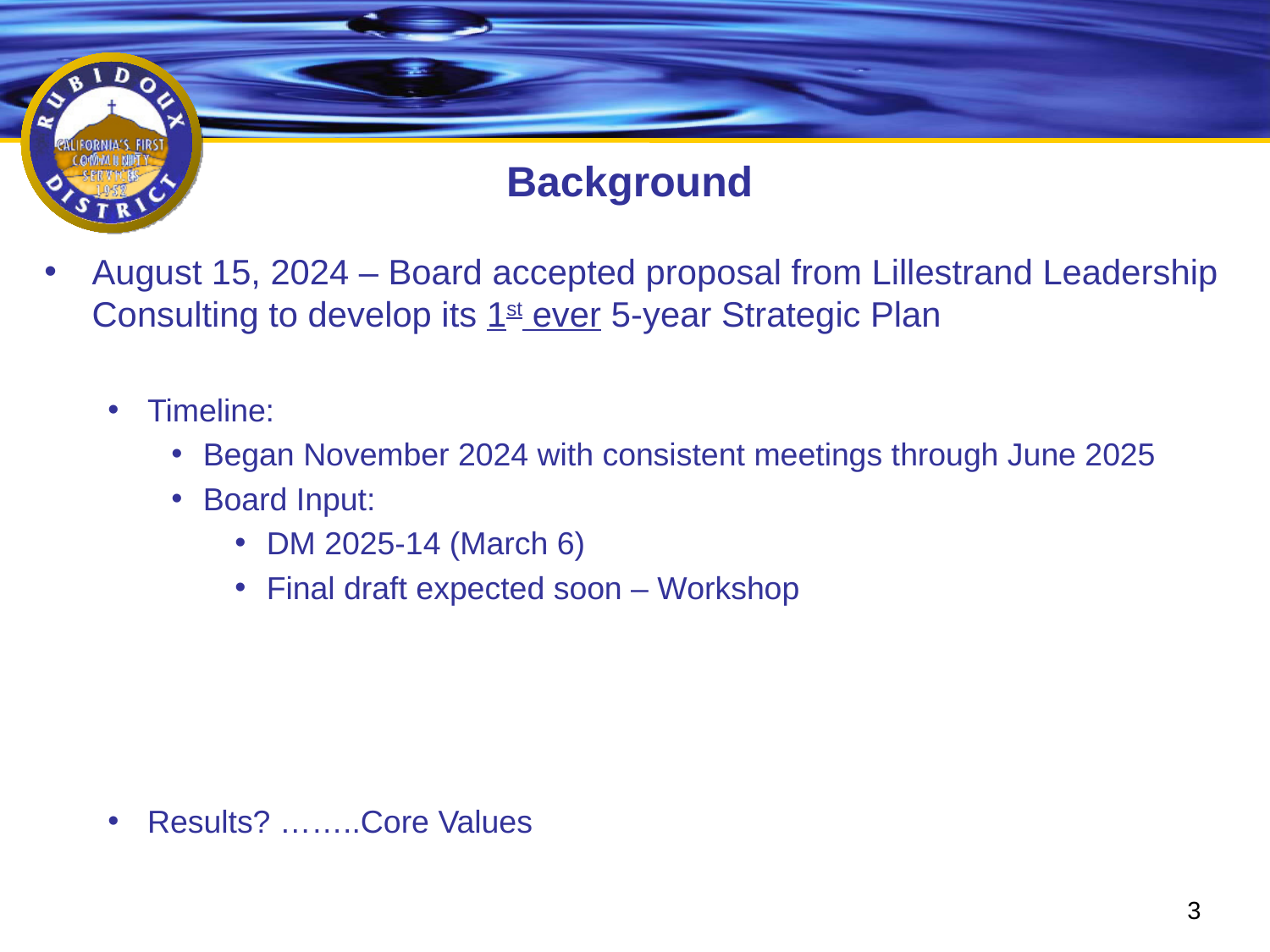

# Background
August 15, 2024 – Board accepted proposal from Lillestrand Leadership Consulting to develop its 1st ever 5-year Strategic Plan

Timeline:
Began November 2024 with consistent meetings through June 2025
Board Input:
DM 2025-14 (March 6)
Final draft expected soon – Workshop

Results? ……..Core Values

3